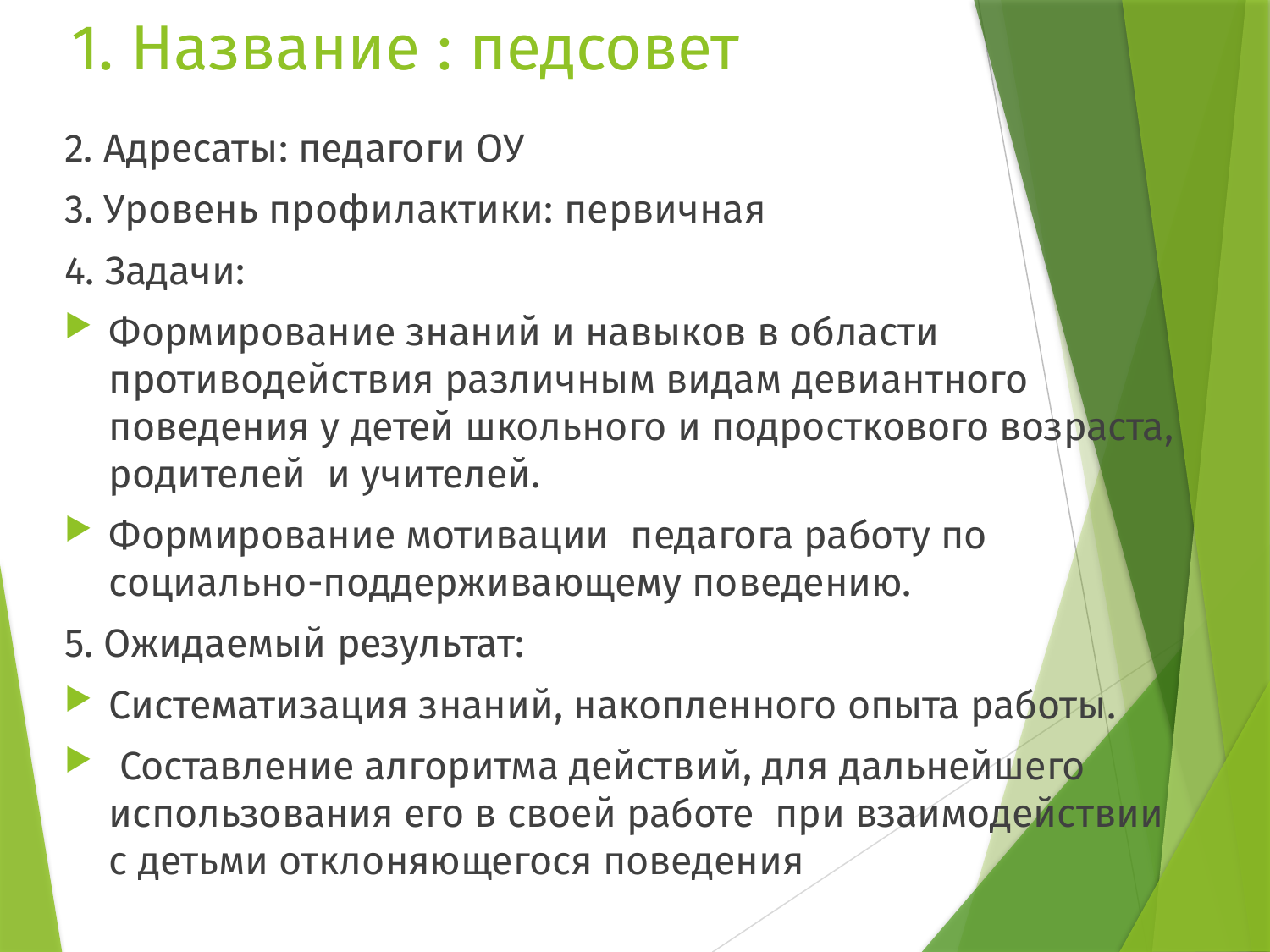

# 1. Название : педсовет
2. Адресаты: педагоги ОУ
3. Уровень профилактики: первичная
4. Задачи:
Формирование знаний и навыков в области противодействия различным видам девиантного поведения у детей школьного и подросткового возраста, родителей  и учителей.
Формирование мотивации  педагога работу по социально-поддерживающему поведению.
5. Ожидаемый результат:
Систематизация знаний, накопленного опыта работы.
 Составление алгоритма действий, для дальнейшего использования его в своей работе  при взаимодействии с детьми отклоняющегося поведения